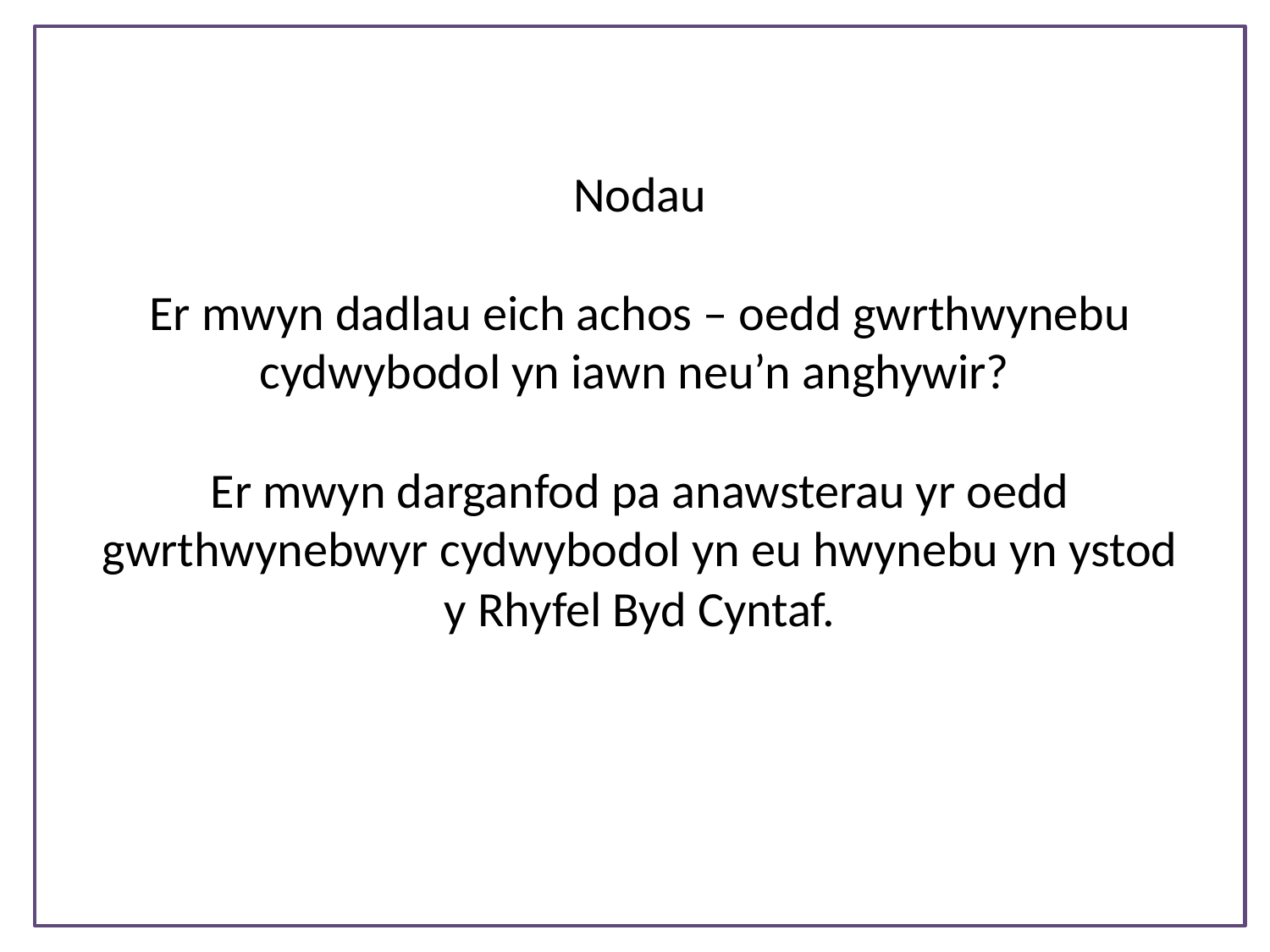

Nodau

Er mwyn dadlau eich achos – oedd gwrthwynebu cydwybodol yn iawn neu’n anghywir?

Er mwyn darganfod pa anawsterau yr oedd gwrthwynebwyr cydwybodol yn eu hwynebu yn ystod y Rhyfel Byd Cyntaf.